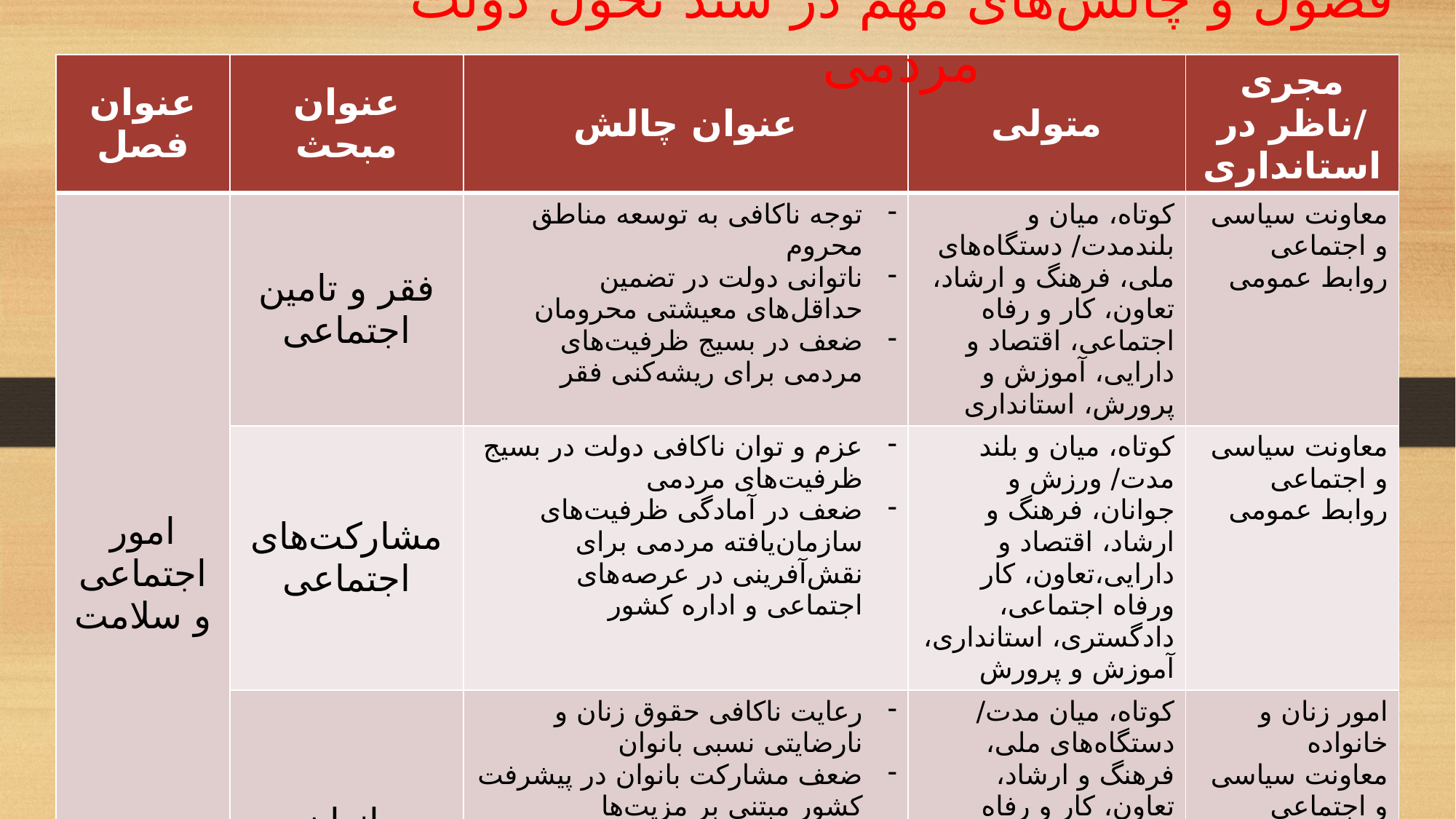

فصول و چالش‌های مهم در سند تحول دولت مردمی
| عنوان فصل | عنوان مبحث | عنوان چالش | متولی | مجری /ناظر در استانداری |
| --- | --- | --- | --- | --- |
| امور اجتماعی و سلامت | فقر و تامین اجتماعی | توجه ناکافی به توسعه مناطق محروم ناتوانی دولت در تضمین حداقل‌های معیشتی محرومان ضعف در بسیج ظرفیت‌های مردمی برای ریشه‌کنی فقر | کوتاه، میان و بلندمدت/ دستگاه‌های ملی، فرهنگ و ارشاد، تعاون، کار و رفاه اجتماعی، اقتصاد و دارایی، آموزش و پرورش، استانداری | معاونت سیاسی و اجتماعی روابط عمومی |
|  | مشارکت‌های اجتماعی | عزم و توان ناکافی دولت در بسیج ظرفیت‌های مردمی ضعف در آمادگی ظرفیت‌های سازمان‌یافته مردمی برای نقش‌آفرینی در عرصه‌های اجتماعی و اداره کشور | کوتاه، میان و بلند مدت/ ورزش و جوانان، فرهنگ و ارشاد، اقتصاد و دارایی،تعاون، کار ورفاه اجتماعی، دادگستری، استانداری، آموزش و پرورش | معاونت سیاسی و اجتماعی روابط عمومی |
|  | بانوان | رعایت ناکافی حقوق زنان و نارضایتی نسبی بانوان ضعف مشارکت بانوان در پیشرفت کشور مبتنی بر مزیت‌ها گسترش برخی آسیب‌های اجتماعی مرتبط با بانوان ضعف ساختارحکمرانی درحوزه بانوان | کوتاه، میان مدت/ دستگاه‌های ملی، فرهنگ و ارشاد، تعاون، کار و رفاه اجتماعی، راه و شهرسازی، ورزش و جوانان، میراث فرهنگی، استانداری | امور زنان و خانواده معاونت سیاسی و اجتماعی معاونت عمرانی معاونت توسعه مدیریت و منابع |